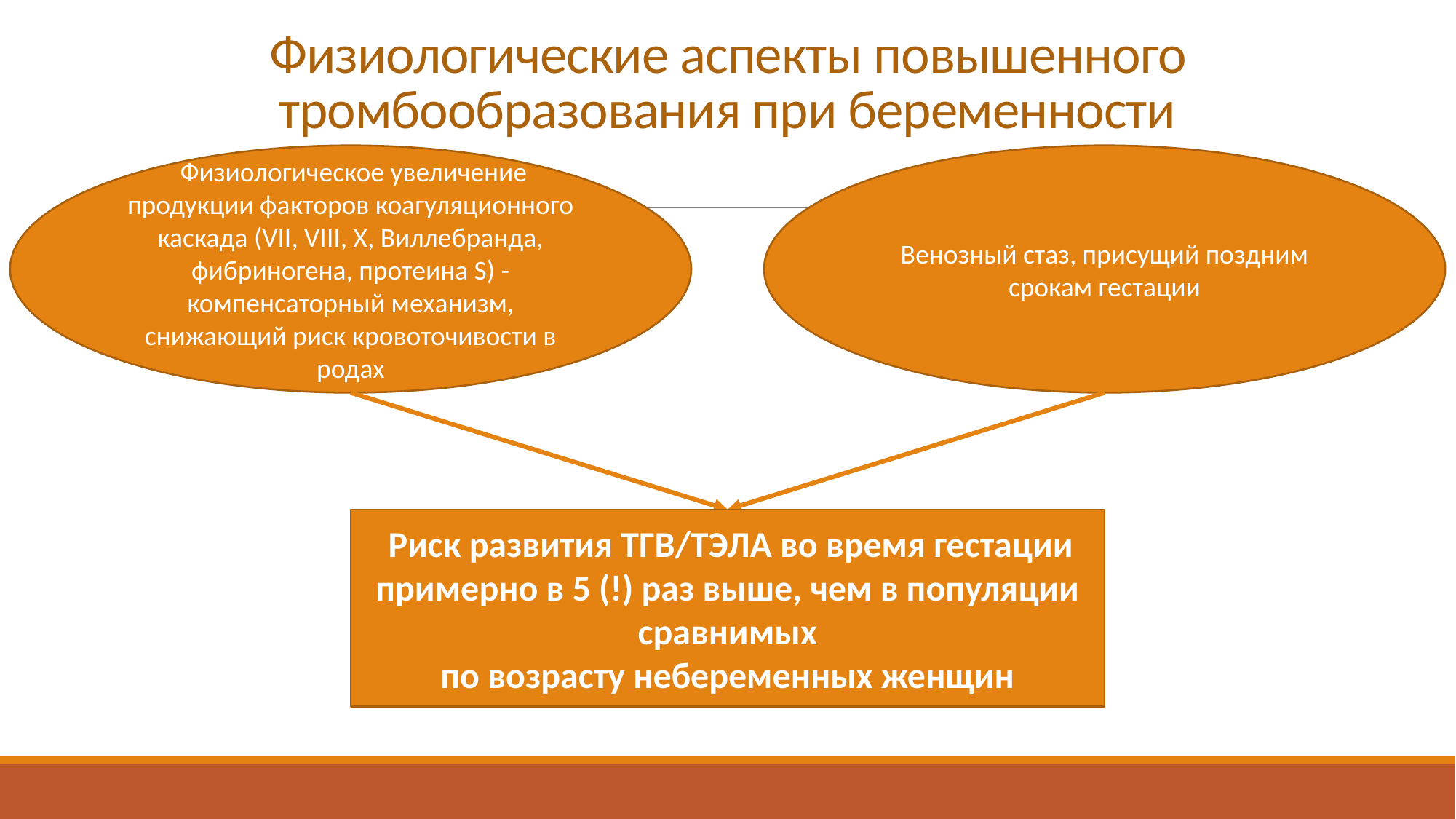

# Физиологические аспекты повышенного тромбообразования при беременности
Венозный стаз, присущий поздним срокам гестации
 Физиологическое увеличение продукции факторов коагуляционного каскада (VII, VIII, X, Виллебранда, фибриногена, протеина S) - компенсаторный механизм, снижающий риск кровоточивости в родах
 Риск развития ТГВ/ТЭЛА во время гестации
примерно в 5 (!) раз выше, чем в популяции сравнимых
по возрасту небеременных женщин